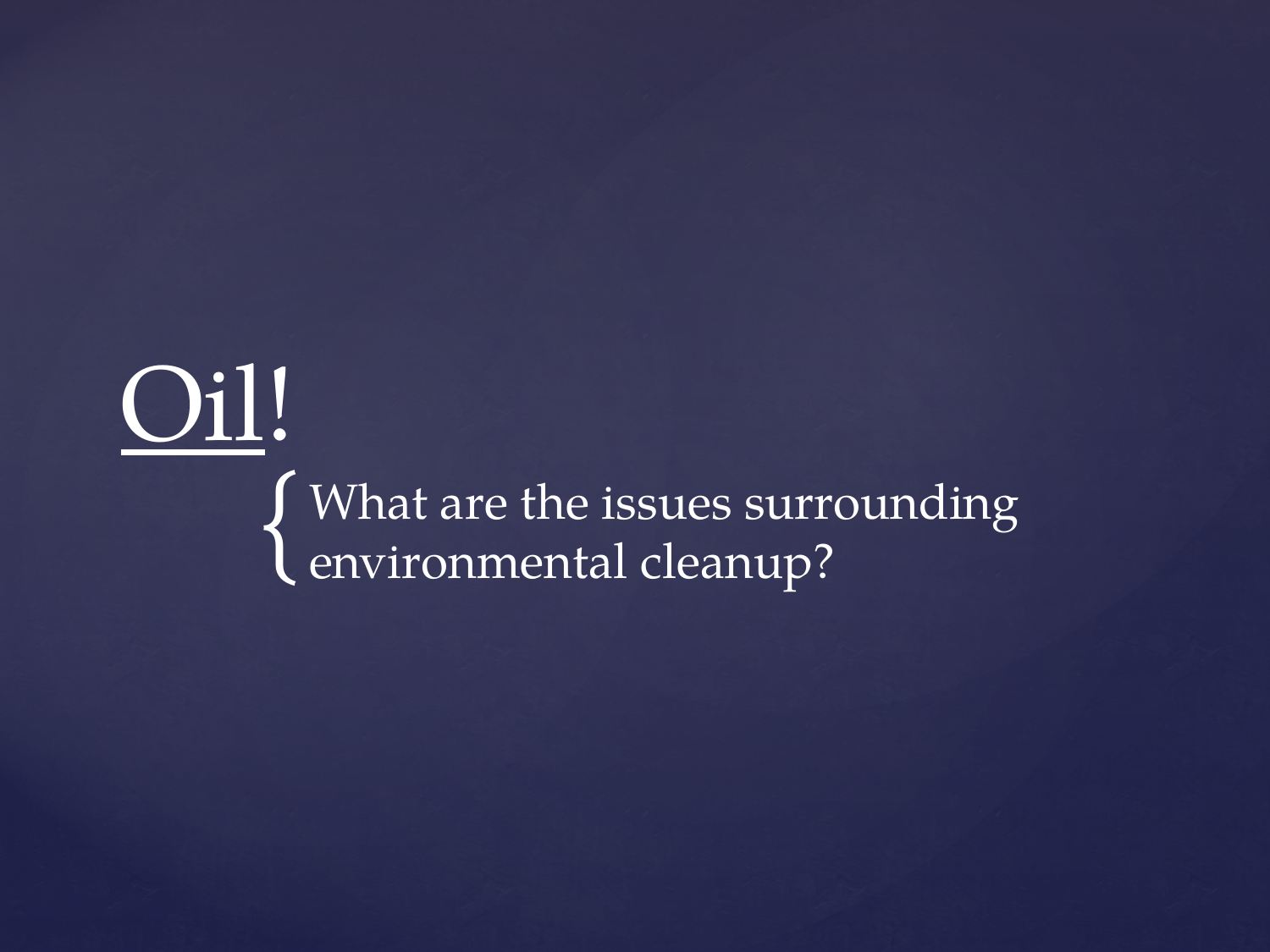

# Oil!
What are the issues surrounding environmental cleanup?